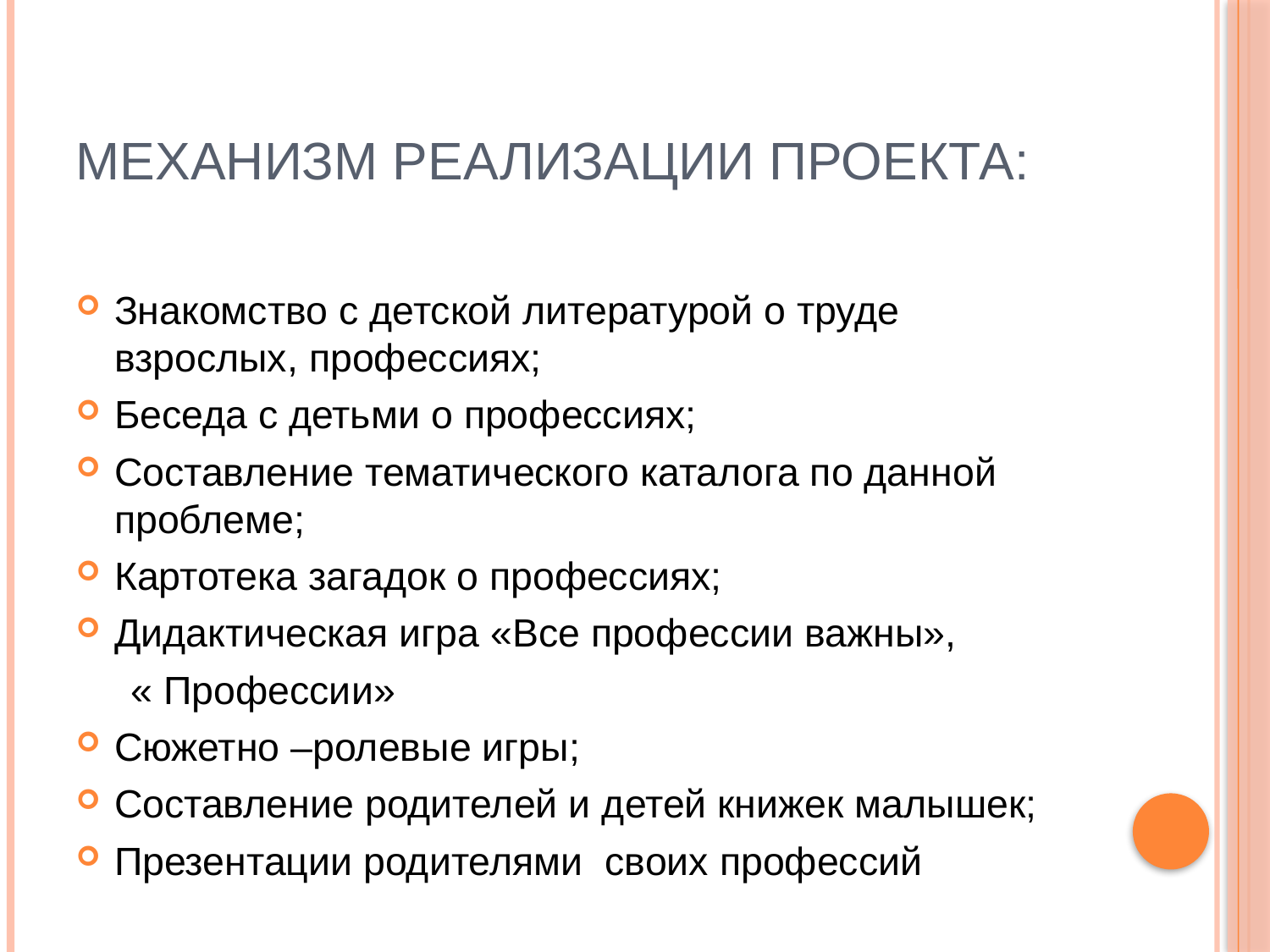

# Механизм реализации проекта:

Знакомство с детской литературой о труде взрослых, профессиях;
Беседа с детьми о профессиях;
Составление тематического каталога по данной проблеме;
Картотека загадок о профессиях;
Дидактическая игра «Все профессии важны»,
     « Профессии»
Сюжетно –ролевые игры;
Составление родителей и детей книжек малышек;
Презентации родителями  своих профессий